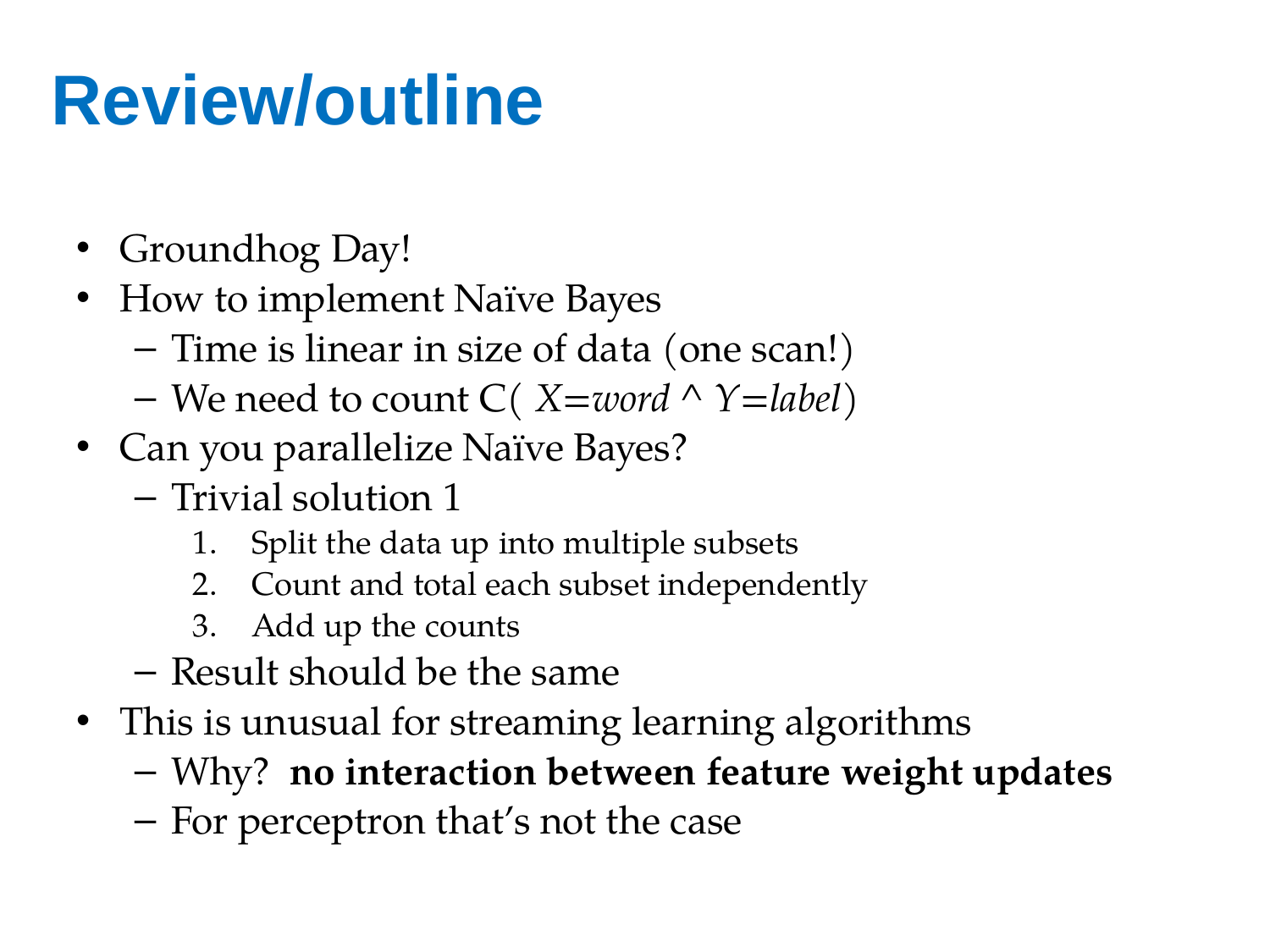

# Review/outline
Groundhog Day!
How to implement Naïve Bayes
Time is linear in size of data (one scan!)
We need to count C( X=word ^ Y=label)
Can you parallelize Naïve Bayes?
Trivial solution 1
Split the data up into multiple subsets
Count and total each subset independently
Add up the counts
Result should be the same
This is unusual for streaming learning algorithms
Why?  no interaction between feature weight updates
For perceptron that’s not the case